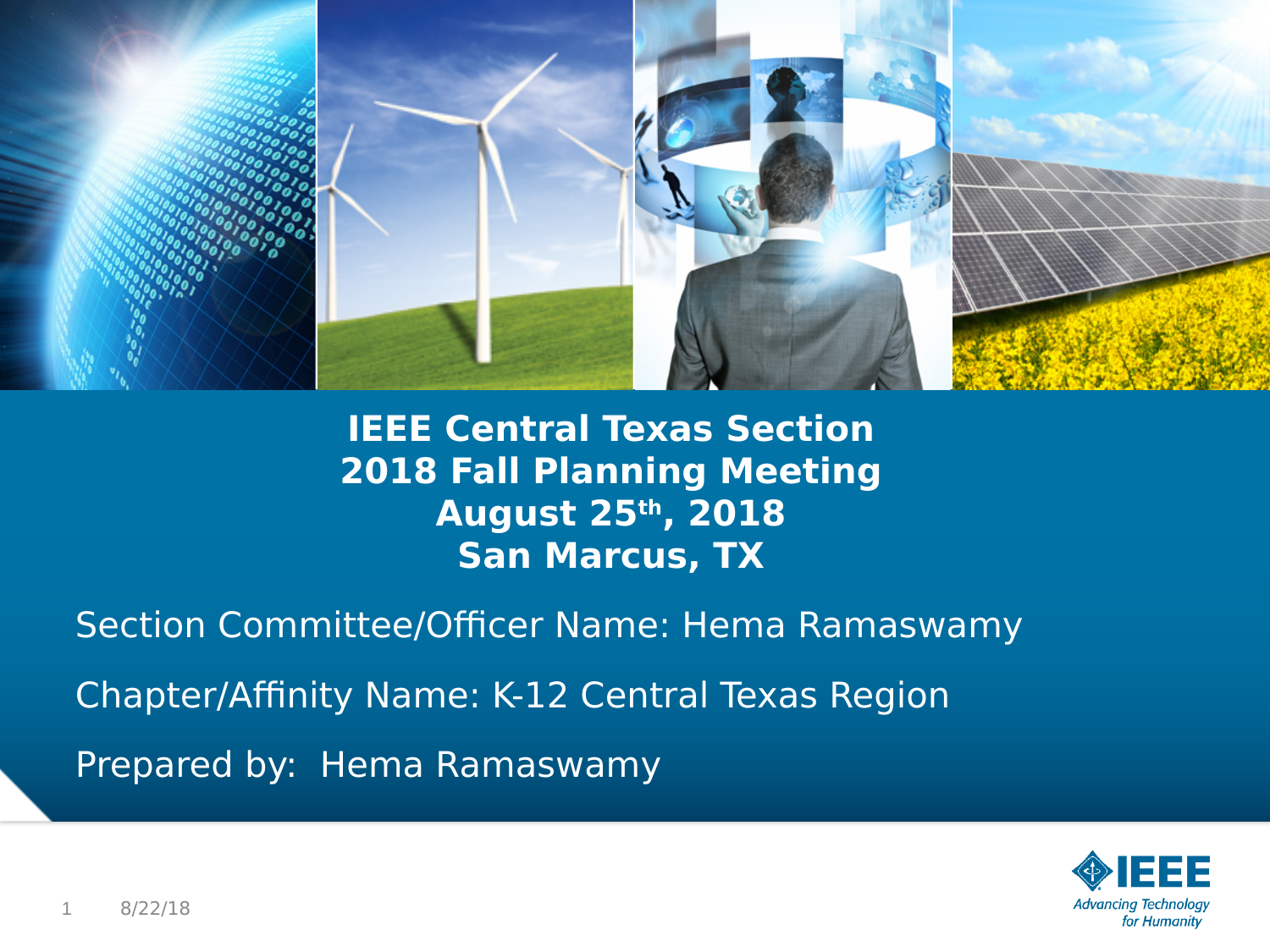

# IEEE Central Texas Section 2018 Fall Planning Meeting August 25th, 2018 San Marcus, TX
Section Committee/Officer Name: Hema Ramaswamy
Chapter/Affinity Name: K-12 Central Texas Region
Prepared by:  Hema Ramaswamy

1
8/22/18